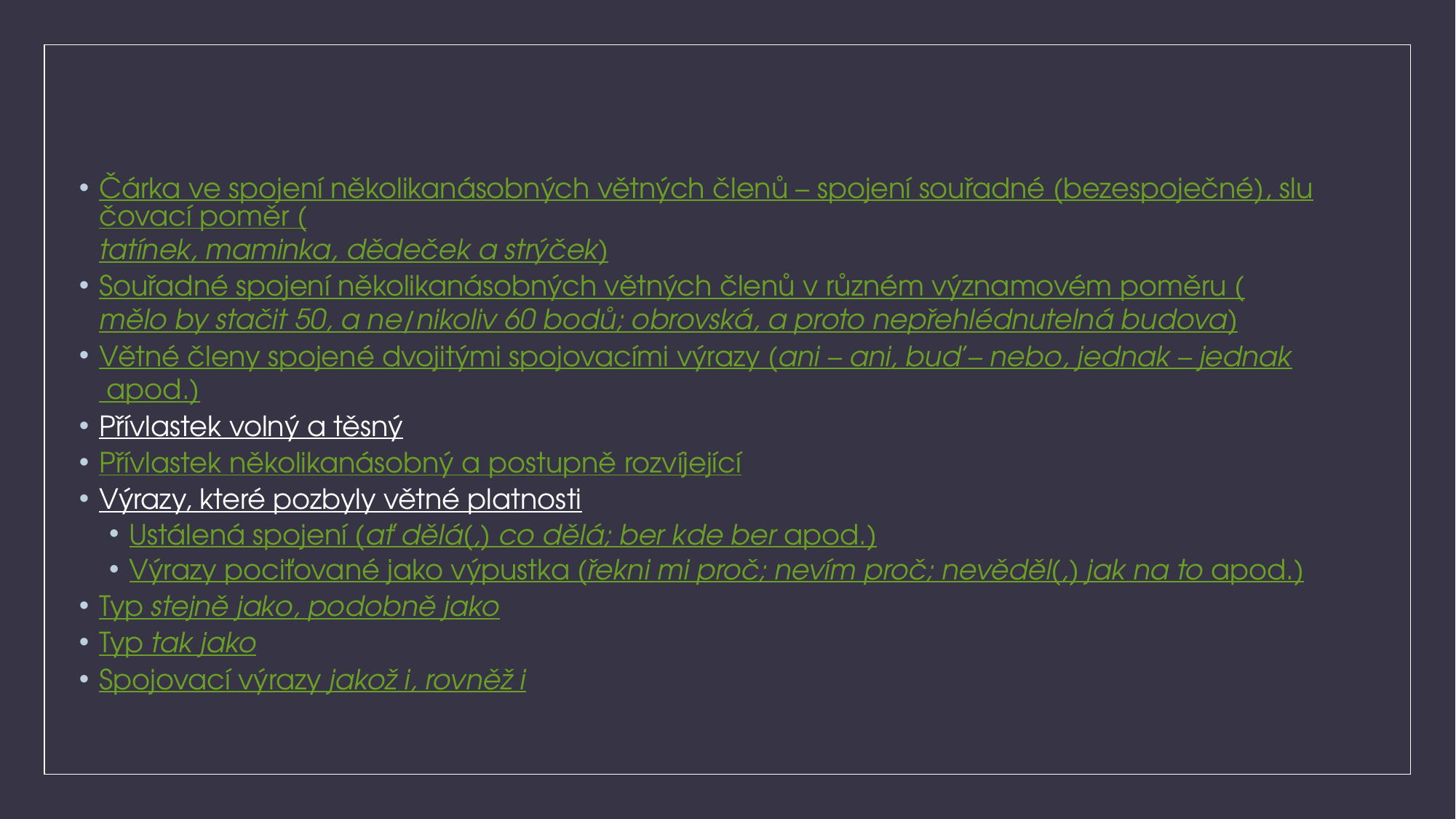

# Psaní čárky ve větě jednoduché
Čárka ve spojení několikanásobných větných členů – spojení souřadné (bezespoječné), slučovací poměr (tatínek, maminka, dědeček a strýček)
Souřadné spojení několikanásobných větných členů v různém významovém poměru (mělo by stačit 50, a ne/nikoliv 60 bodů; obrovská, a proto nepřehlédnutelná budova)
Větné členy spojené dvojitými spojovacími výrazy (ani – ani, buď – nebo, jednak – jednak apod.)
Přívlastek volný a těsný
Přívlastek několikanásobný a postupně rozvíjející
Výrazy, které pozbyly větné platnosti
Ustálená spojení (ať dělá(,) co dělá; ber kde ber apod.)
Výrazy pociťované jako výpustka (řekni mi proč; nevím proč; nevěděl(,) jak na to apod.)
Typ stejně jako, podobně jako
Typ tak jako
Spojovací výrazy jakož i, rovněž i